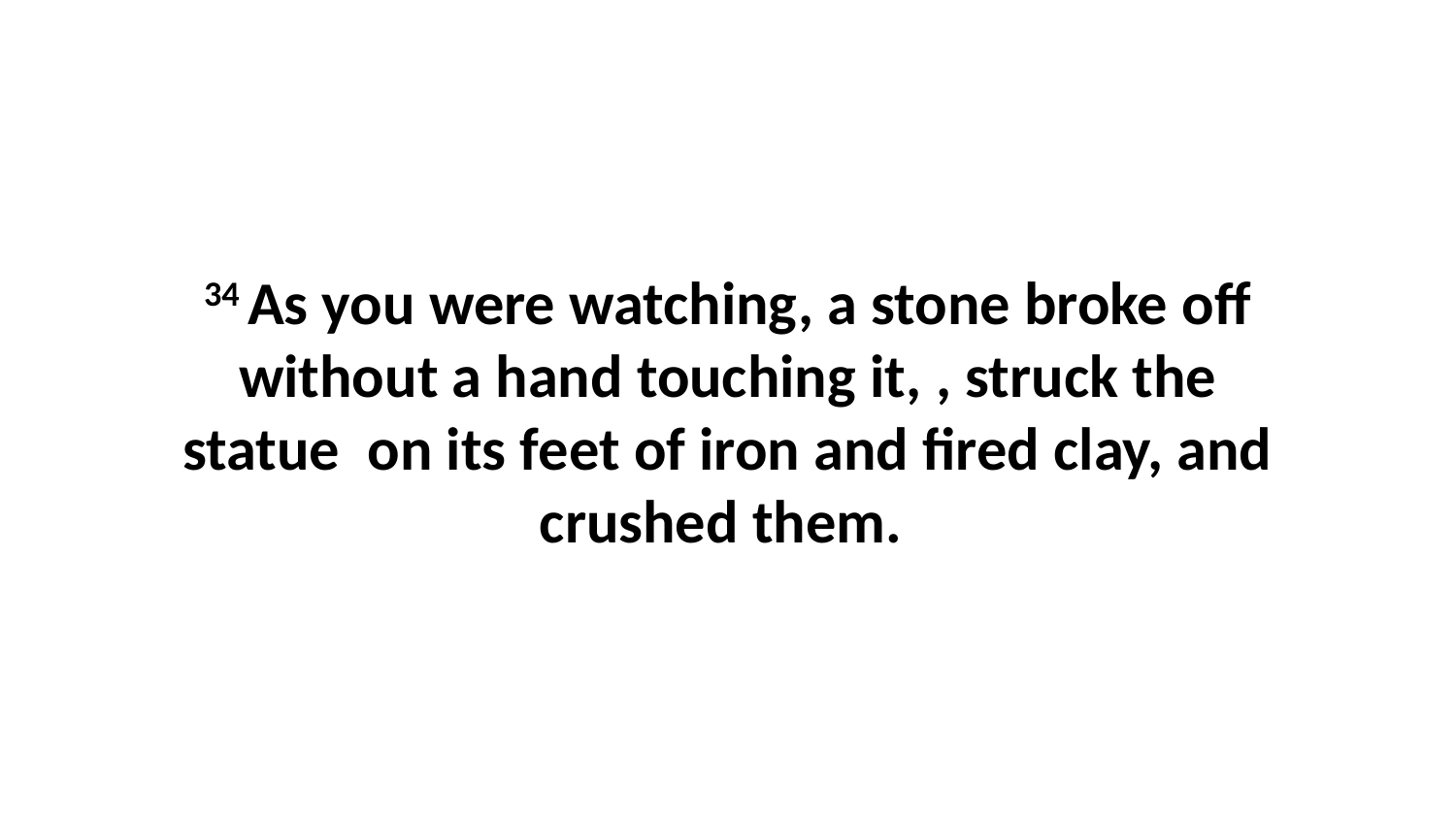

34 As you were watching, a stone broke off without a hand touching it, , struck the statue  on its feet of iron and fired clay, and crushed them.